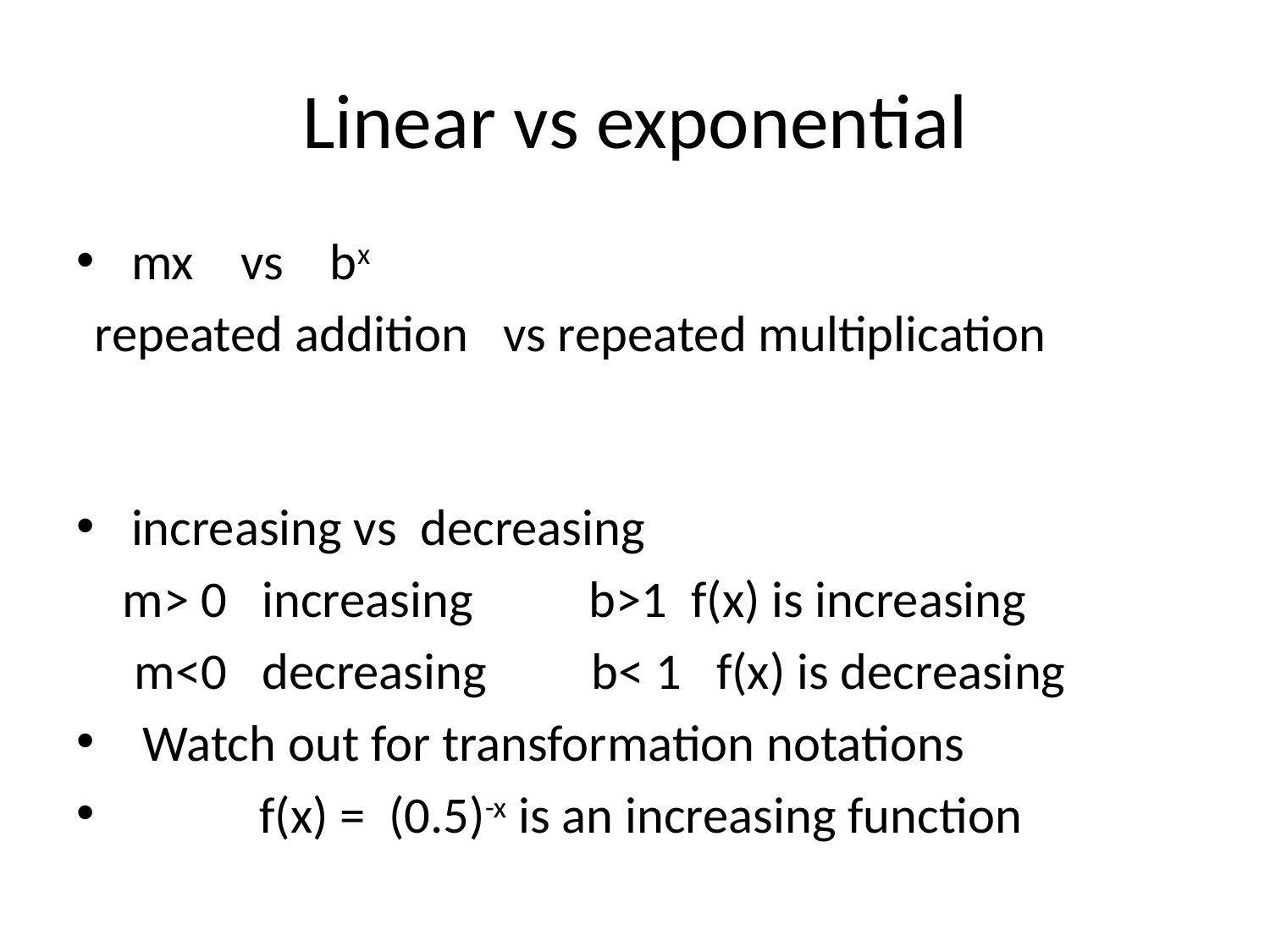

# Linear vs exponential
 mx    vs    bx
  repeated addition   vs repeated multiplication

 increasing vs  decreasing
    m> 0   increasing          b>1  f(x) is increasing
     m<0   decreasing         b< 1   f(x) is decreasing
  Watch out for transformation notations
            f(x) =  (0.5)-x is an increasing function